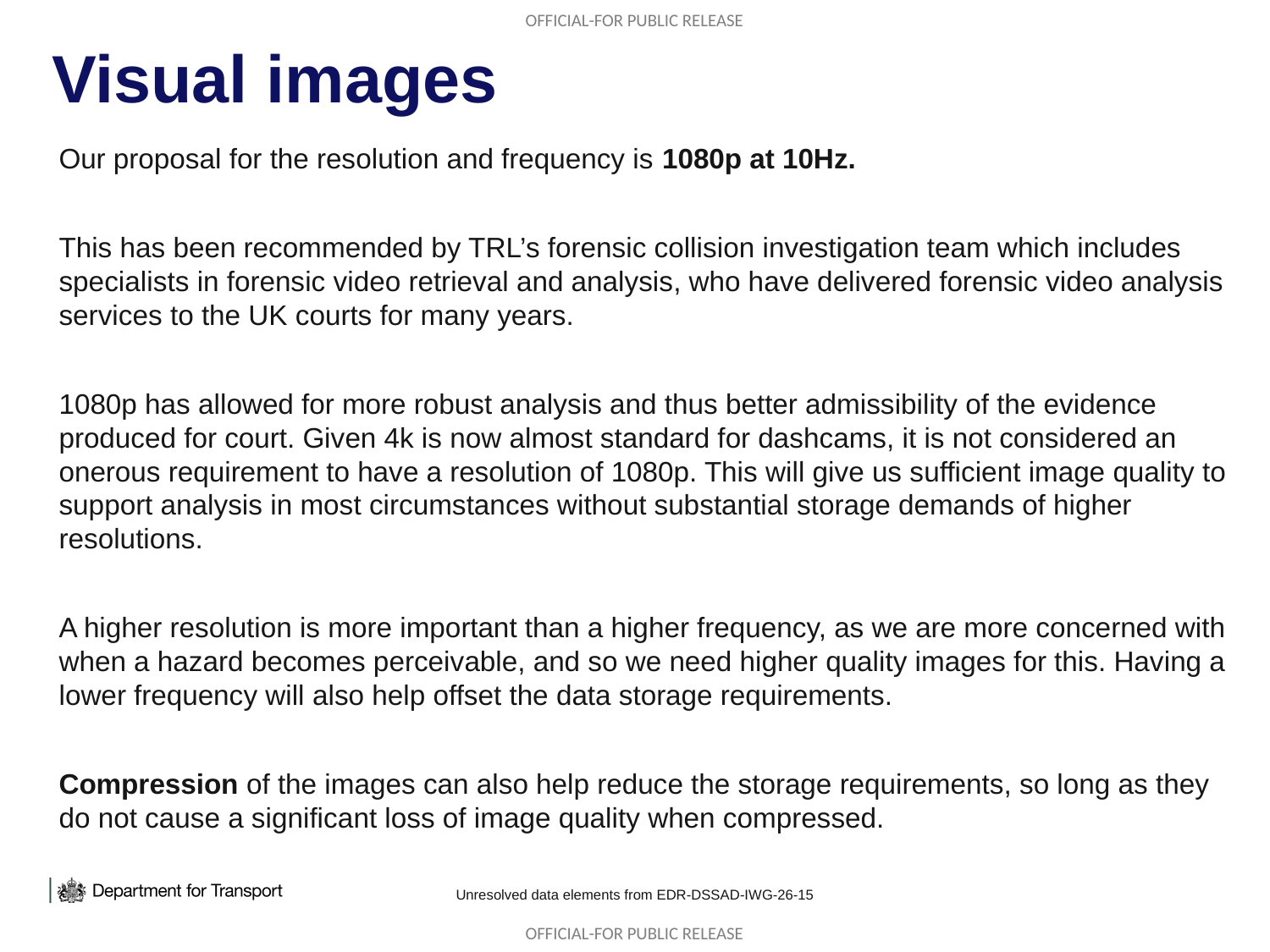

# Visual images
Our proposal for the resolution and frequency is 1080p at 10Hz.

This has been recommended by TRL’s forensic collision investigation team which includes specialists in forensic video retrieval and analysis, who have delivered forensic video analysis services to the UK courts for many years.

1080p has allowed for more robust analysis and thus better admissibility of the evidence produced for court. Given 4k is now almost standard for dashcams, it is not considered an onerous requirement to have a resolution of 1080p. This will give us sufficient image quality to support analysis in most circumstances without substantial storage demands of higher resolutions.

A higher resolution is more important than a higher frequency, as we are more concerned with when a hazard becomes perceivable, and so we need higher quality images for this. Having a lower frequency will also help offset the data storage requirements.

Compression of the images can also help reduce the storage requirements, so long as they do not cause a significant loss of image quality when compressed.

Unresolved data elements from EDR-DSSAD-IWG-26-15